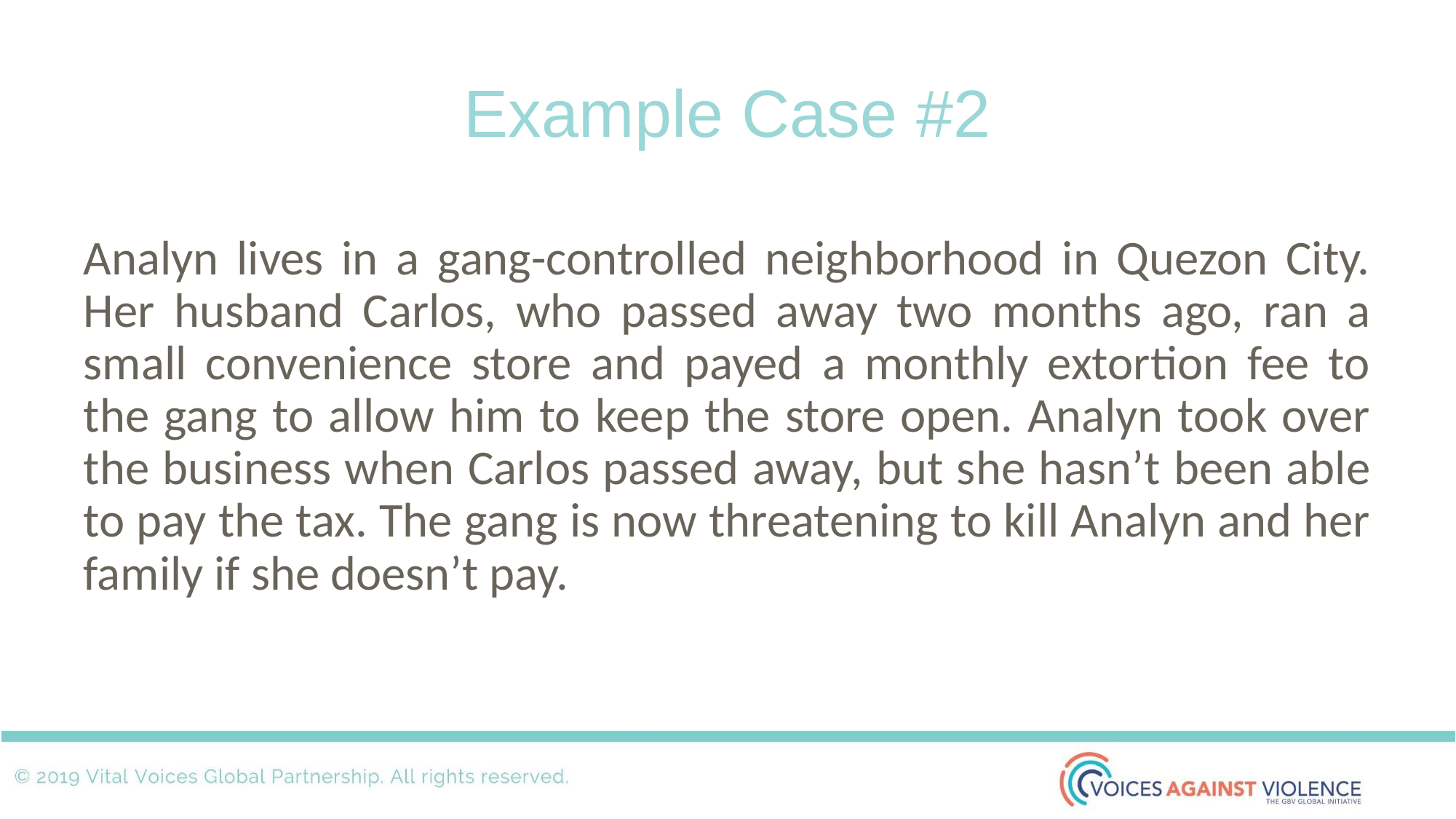

# Example Case #2
Analyn lives in a gang-controlled neighborhood in Quezon City. Her husband Carlos, who passed away two months ago, ran a small convenience store and payed a monthly extortion fee to the gang to allow him to keep the store open. Analyn took over the business when Carlos passed away, but she hasn’t been able to pay the tax. The gang is now threatening to kill Analyn and her family if she doesn’t pay.